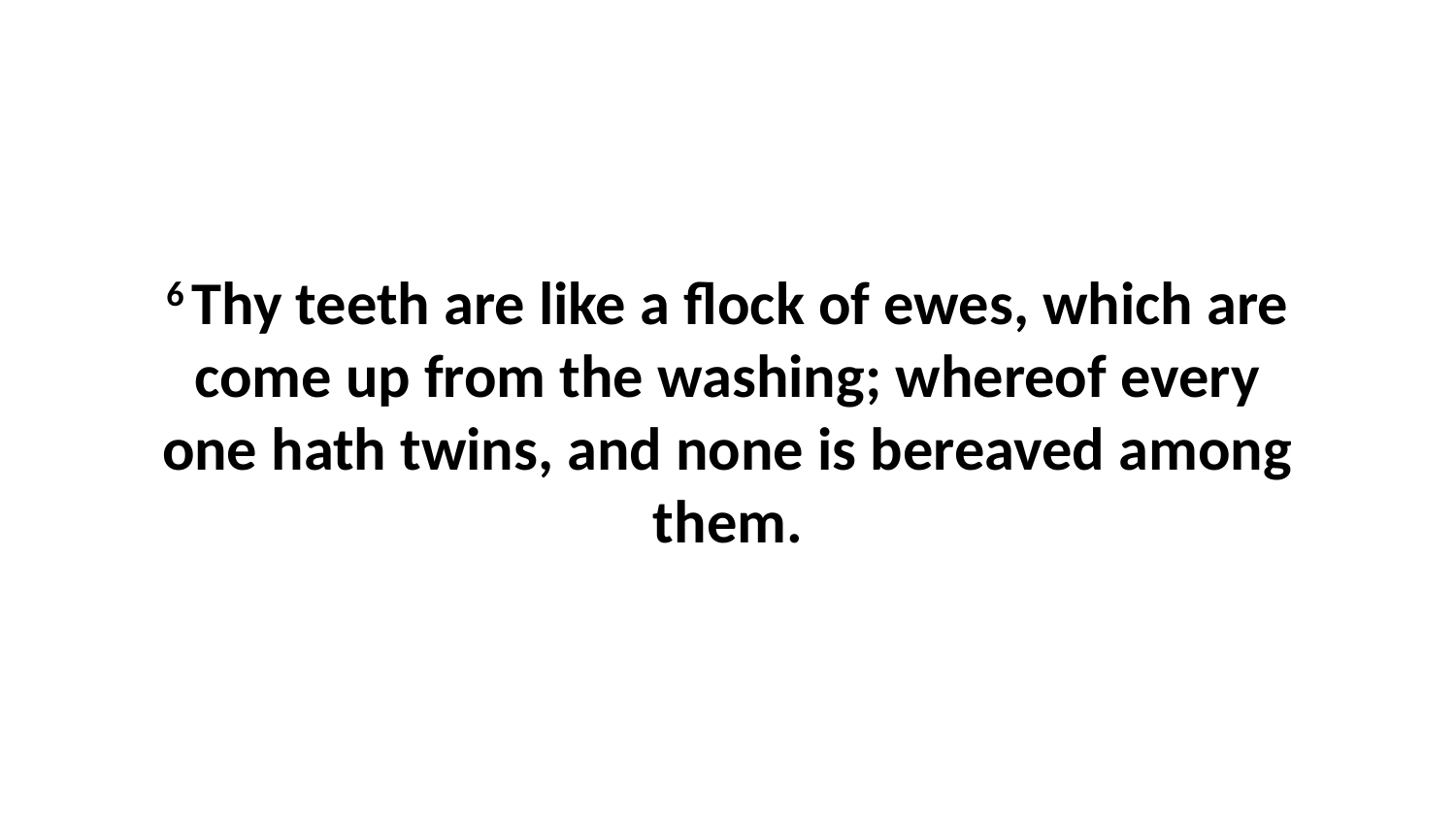

6 Thy teeth are like a flock of ewes, which are come up from the washing; whereof every one hath twins, and none is bereaved among them.